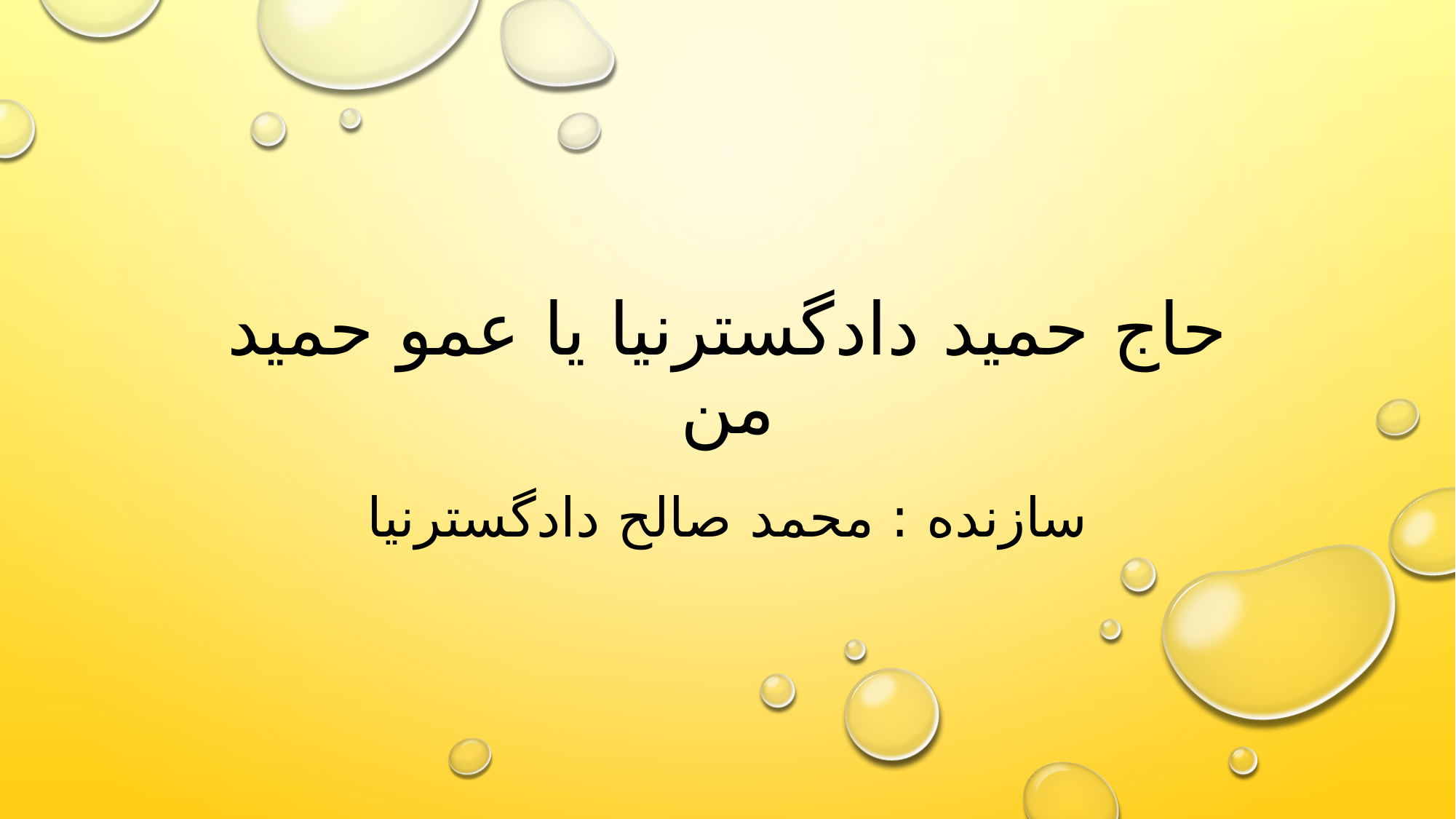

# حاج حمید دادگسترنیا یا عمو حمید من
سازنده : محمد صالح دادگسترنیا